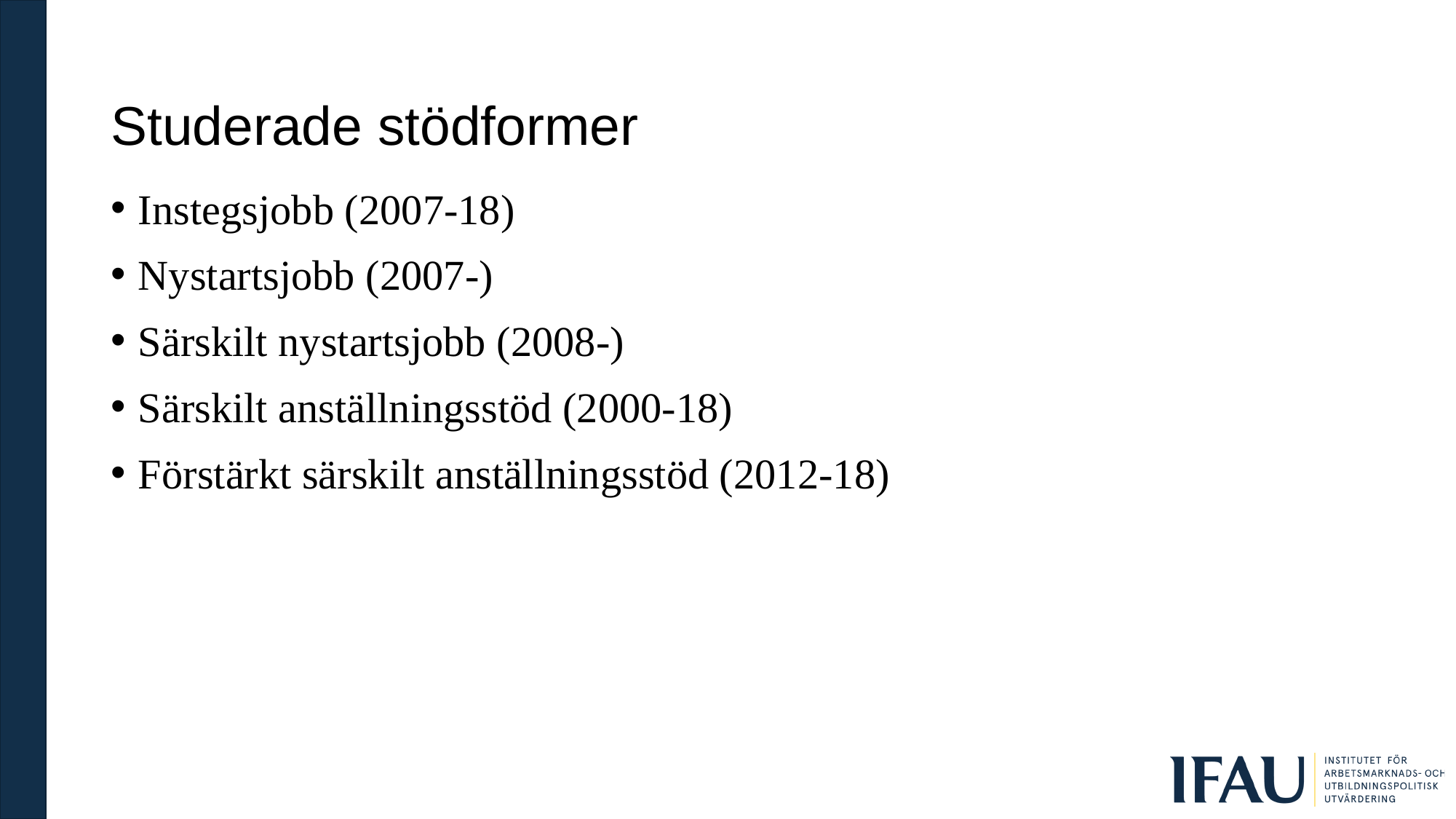

# Studerade stödformer
Instegsjobb (2007-18)
Nystartsjobb (2007-)
Särskilt nystartsjobb (2008-)
Särskilt anställningsstöd (2000-18)
Förstärkt särskilt anställningsstöd (2012-18)

Ulrika Vikman